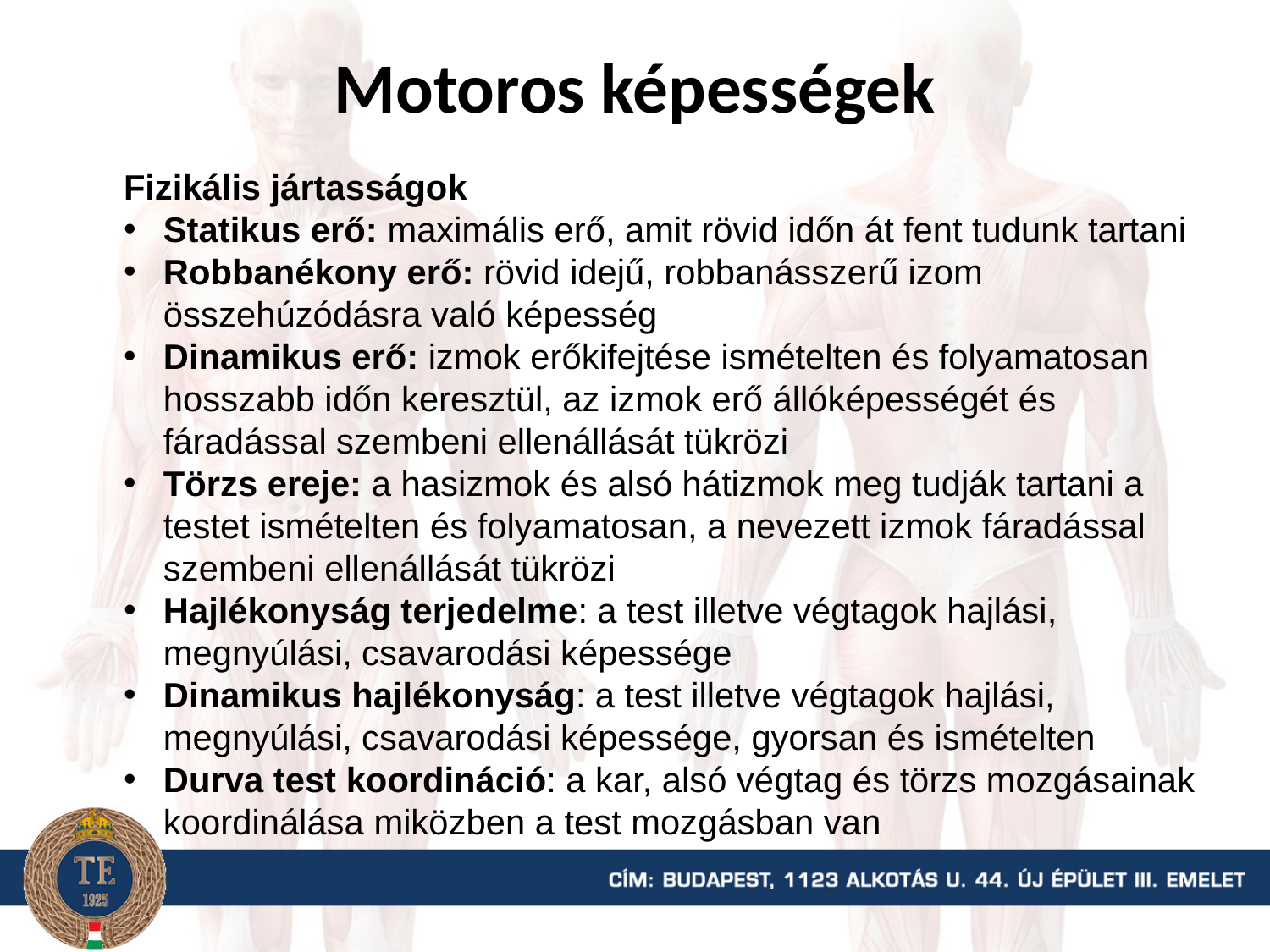

# Motoros képességek
Fizikális jártasságok
Statikus erő: maximális erő, amit rövid időn át fent tudunk tartani
Robbanékony erő: rövid idejű, robbanásszerű izom összehúzódásra való képesség
Dinamikus erő: izmok erőkifejtése ismételten és folyamatosan hosszabb időn keresztül, az izmok erő állóképességét és fáradással szembeni ellenállását tükrözi
Törzs ereje: a hasizmok és alsó hátizmok meg tudják tartani a testet ismételten és folyamatosan, a nevezett izmok fáradással szembeni ellenállását tükrözi
Hajlékonyság terjedelme: a test illetve végtagok hajlási, megnyúlási, csavarodási képessége
Dinamikus hajlékonyság: a test illetve végtagok hajlási, megnyúlási, csavarodási képessége, gyorsan és ismételten
Durva test koordináció: a kar, alsó végtag és törzs mozgásainak koordinálása miközben a test mozgásban van